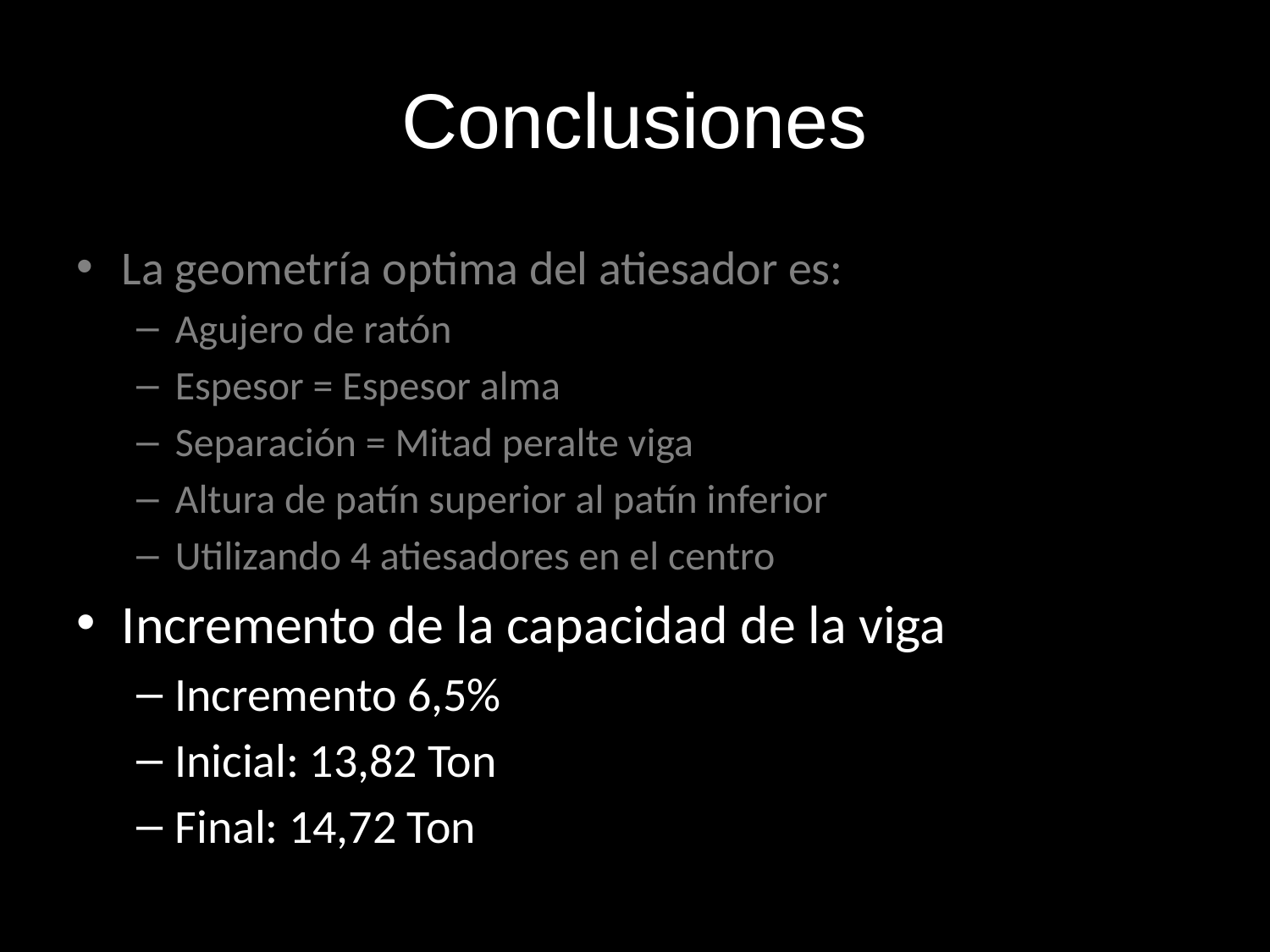

# Conclusiones
La geometría optima del atiesador es:
Agujero de ratón
Espesor = Espesor alma
Separación = Mitad peralte viga
Altura de patín superior al patín inferior
Utilizando 4 atiesadores en el centro
Incremento de la capacidad de la viga
Incremento 6,5%
Inicial: 13,82 Ton
Final: 14,72 Ton